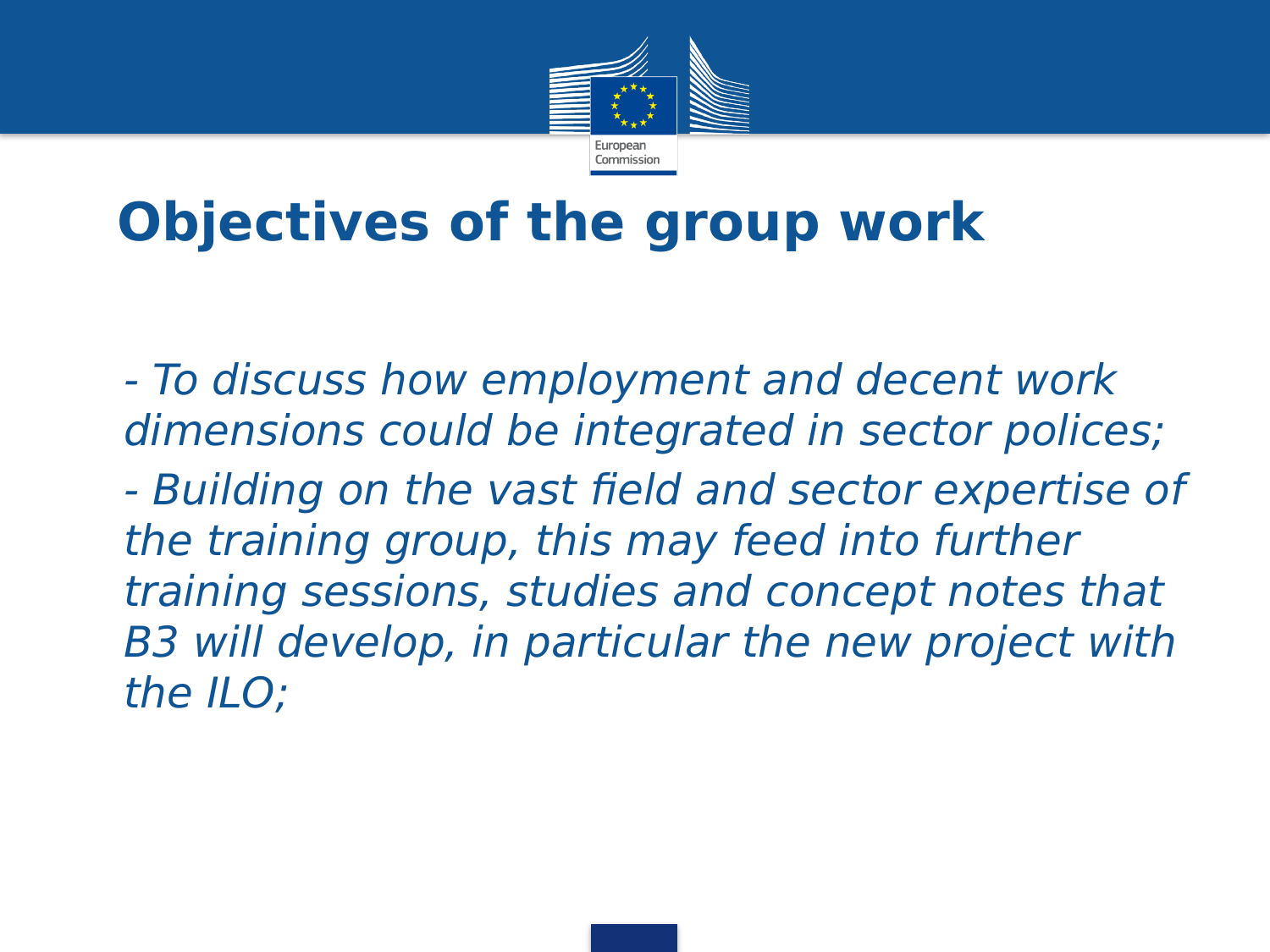

# Objectives of the group work
- To discuss how employment and decent work dimensions could be integrated in sector polices;
- Building on the vast field and sector expertise of the training group, this may feed into further training sessions, studies and concept notes that B3 will develop, in particular the new project with the ILO;